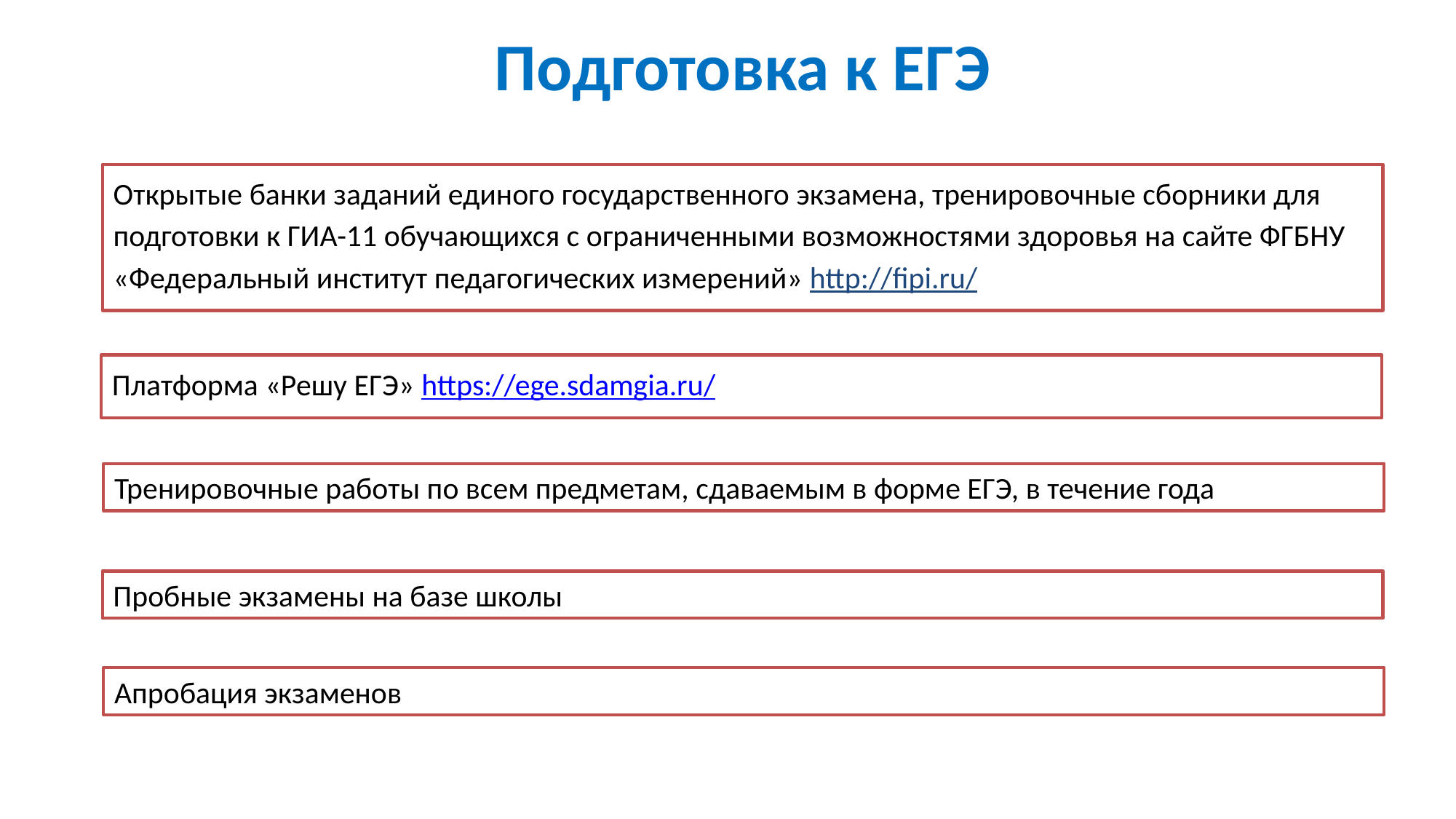

Подготовка к ЕГЭ
Открытые банки заданий единого государственного экзамена, тренировочные сборники для подготовки к ГИА-11 обучающихся с ограниченными возможностями здоровья на сайте ФГБНУ «Федеральный институт педагогических измерений» http://fipi.ru/
Платформа «Решу ЕГЭ» https://ege.sdamgia.ru/

Тренировочные работы по всем предметам, сдаваемым в форме ЕГЭ, в течение года
Пробные экзамены на базе школы
Апробация экзаменов